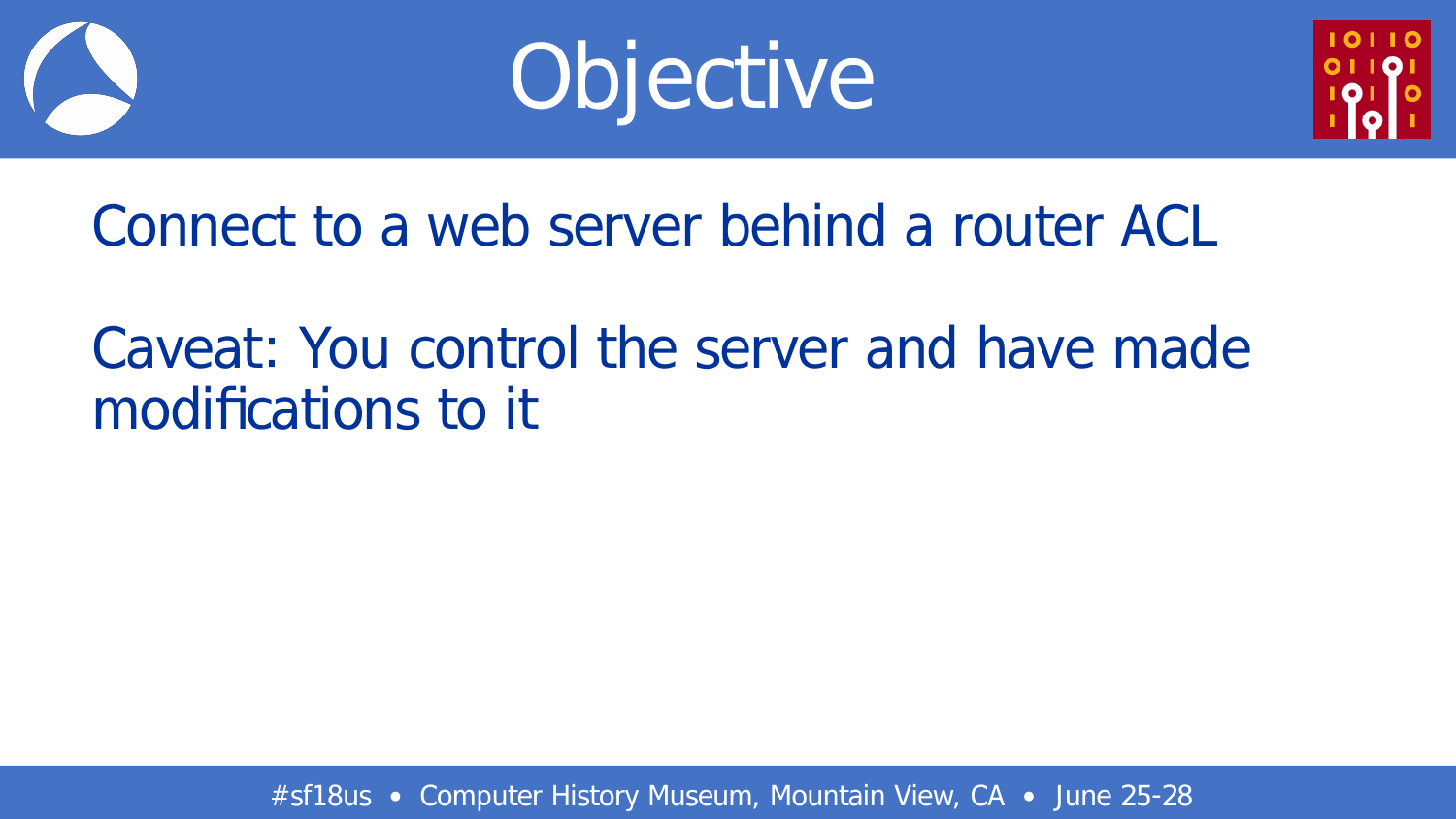

# Objective
Connect to a web server behind a router ACL

Caveat: You control the server and have made modifications to it